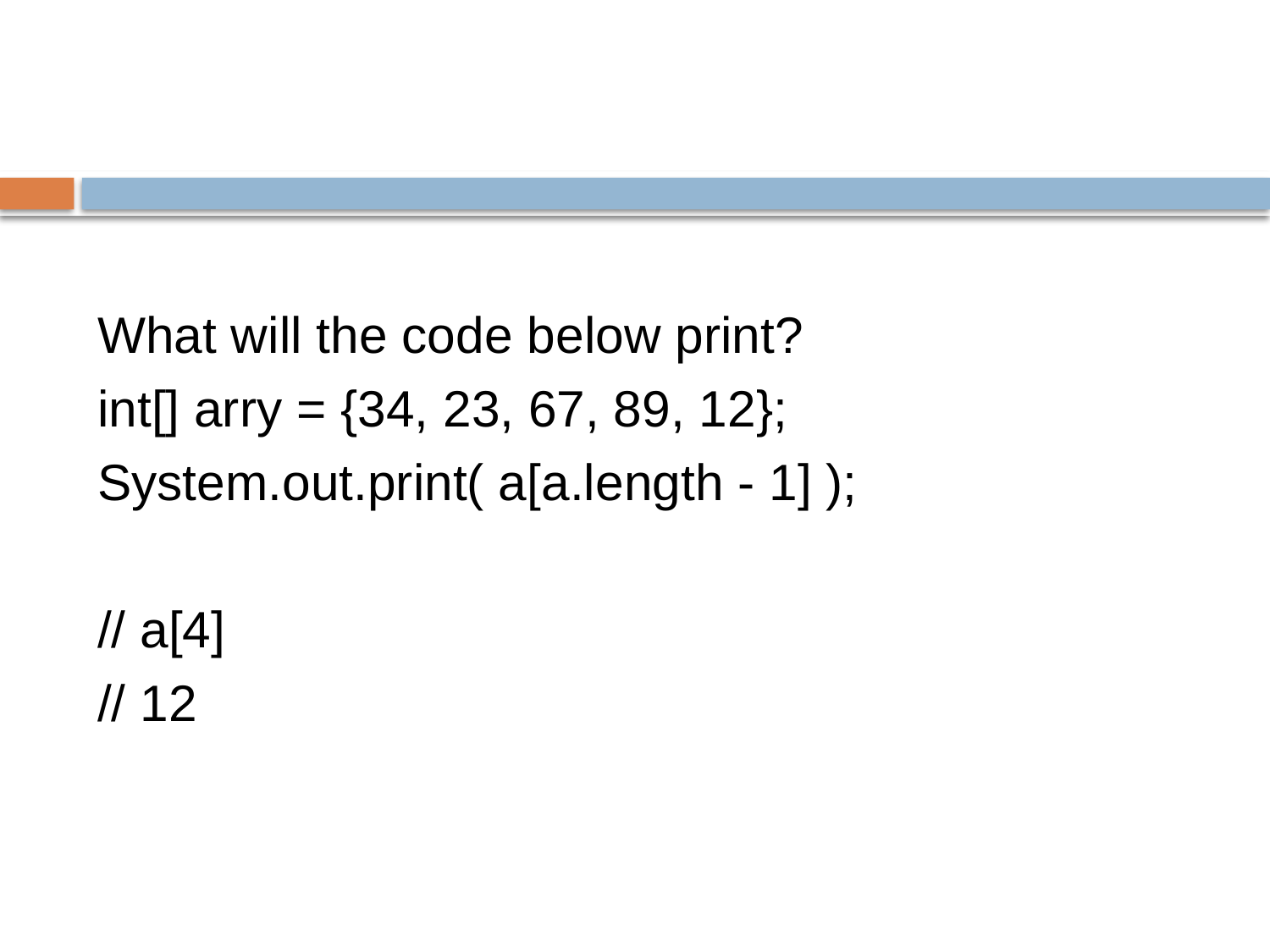

#

What will the code below print?
int[] arry = {34, 23, 67, 89, 12};
System.out.print( a[a.length - 1] );

// a[4]
// 12